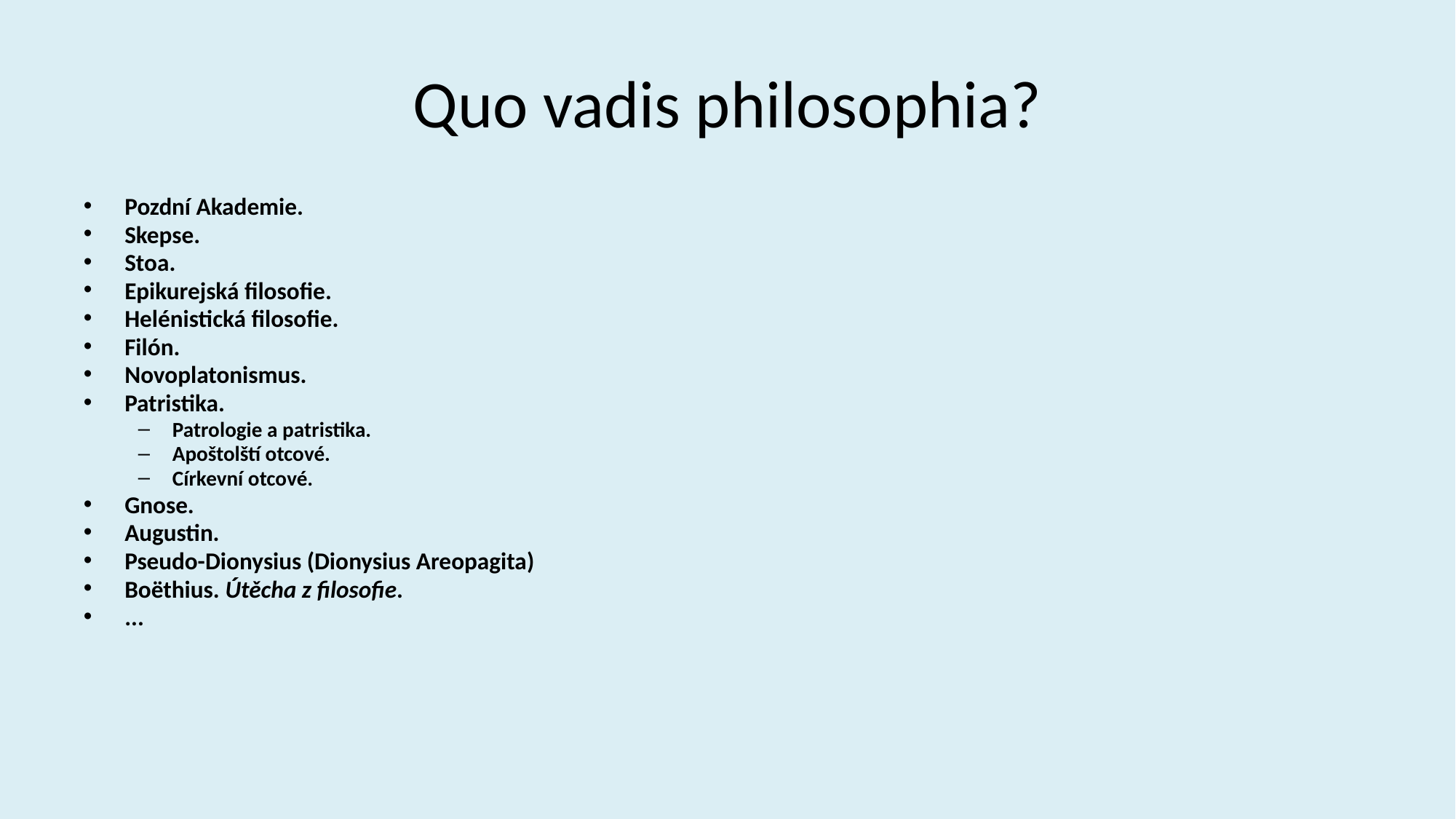

# Quo vadis philosophia?
Pozdní Akademie.
Skepse.
Stoa.
Epikurejská filosofie.
Helénistická filosofie.
Filón.
Novoplatonismus.
Patristika.
Patrologie a patristika.
Apoštolští otcové.
Církevní otcové.
Gnose.
Augustin.
Pseudo-Dionysius (Dionysius Areopagita)
Boëthius. Útěcha z filosofie.
...